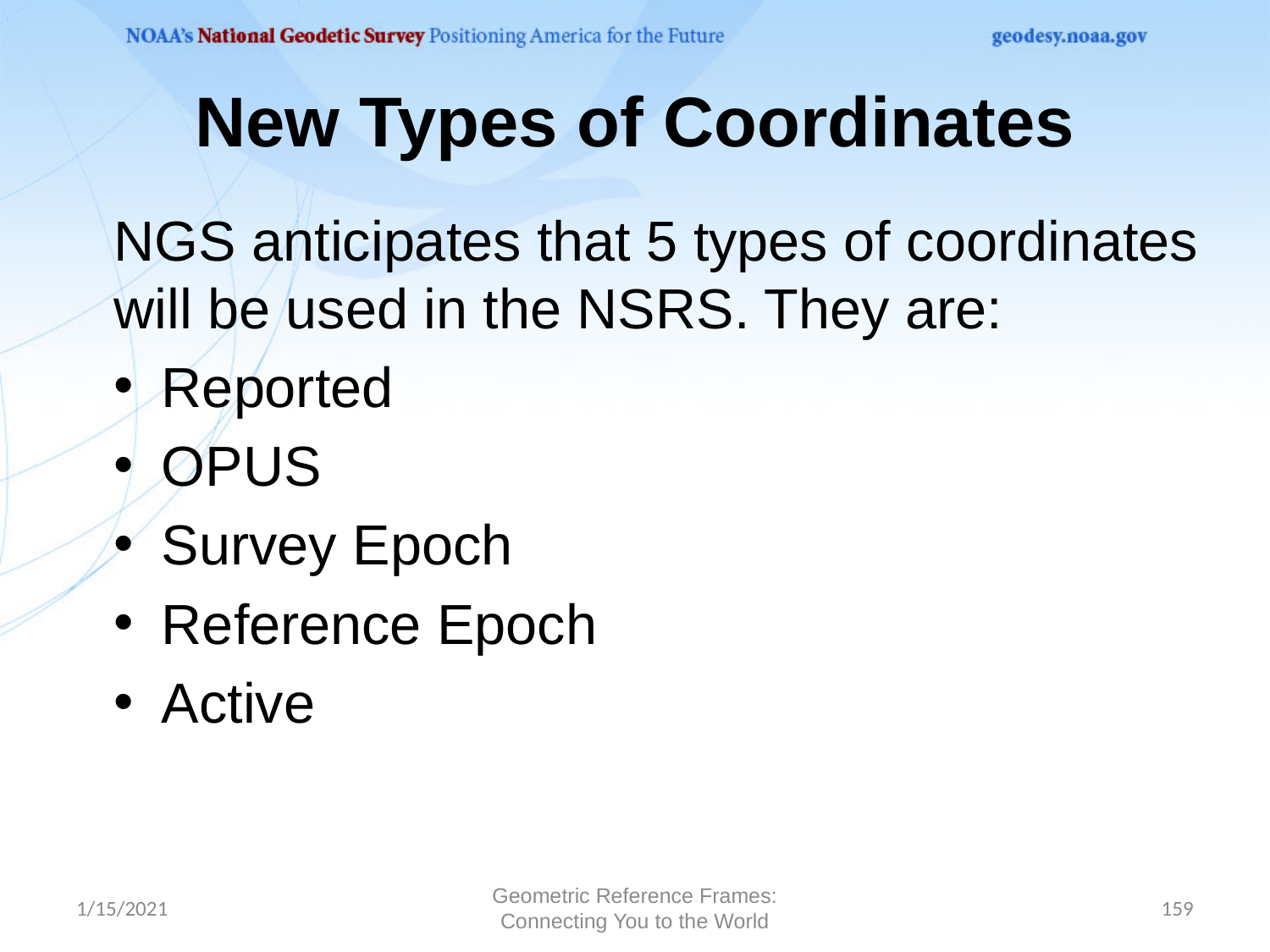

# New Types of Coordinates
NGS anticipates that 5 types of coordinates will be used in the NSRS. They are:
Reported
OPUS
Survey Epoch
Reference Epoch
Active

1/15/2021
Geometric Reference Frames: Connecting You to the World
159